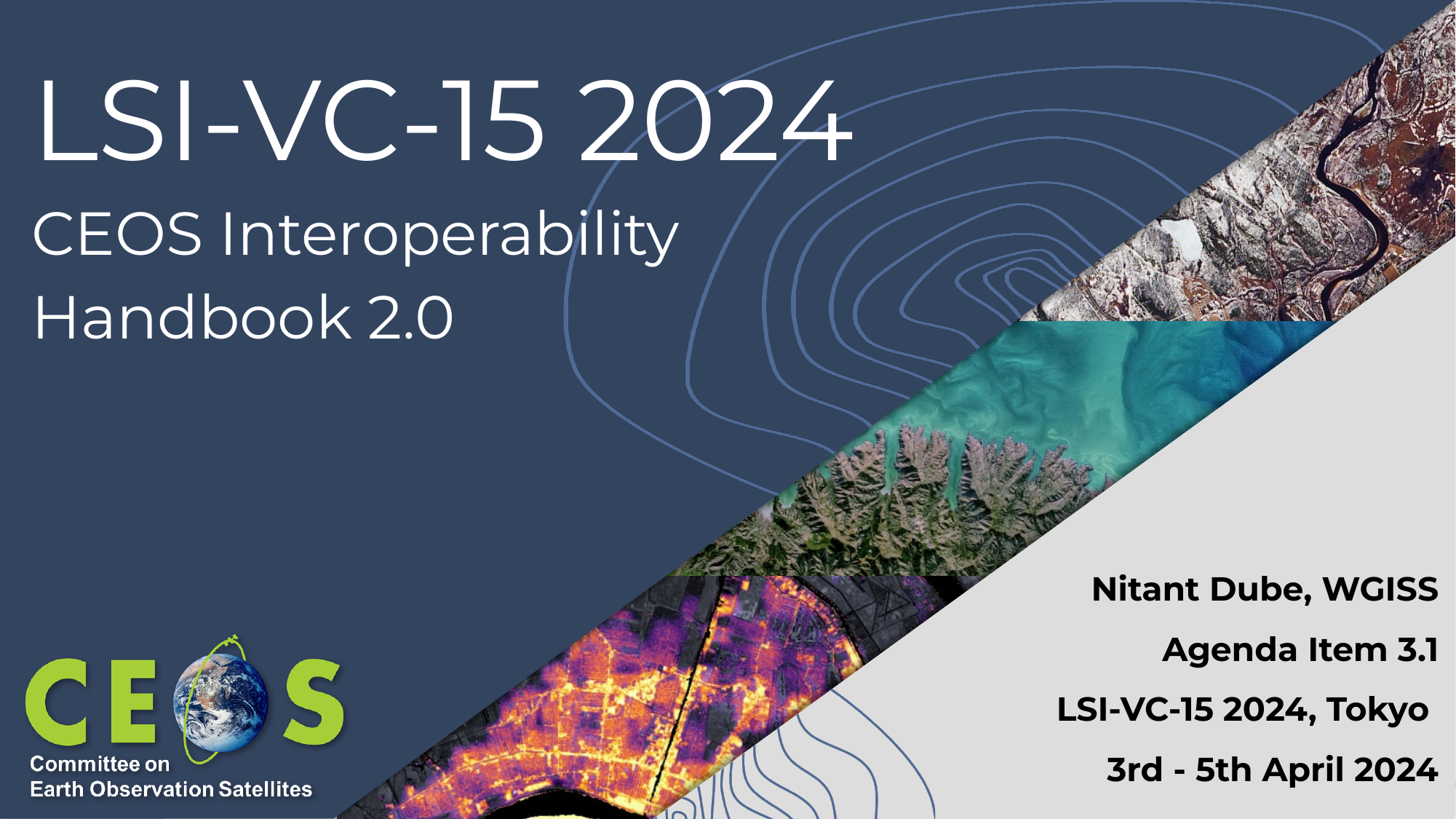

# LSI-VC-15 2024 CEOS Interoperability Handbook 2.0

Nitant Dube, WGISS
Agenda Item 3.1
LSI-VC-15 2024, Tokyo
3rd - 5th April 2024